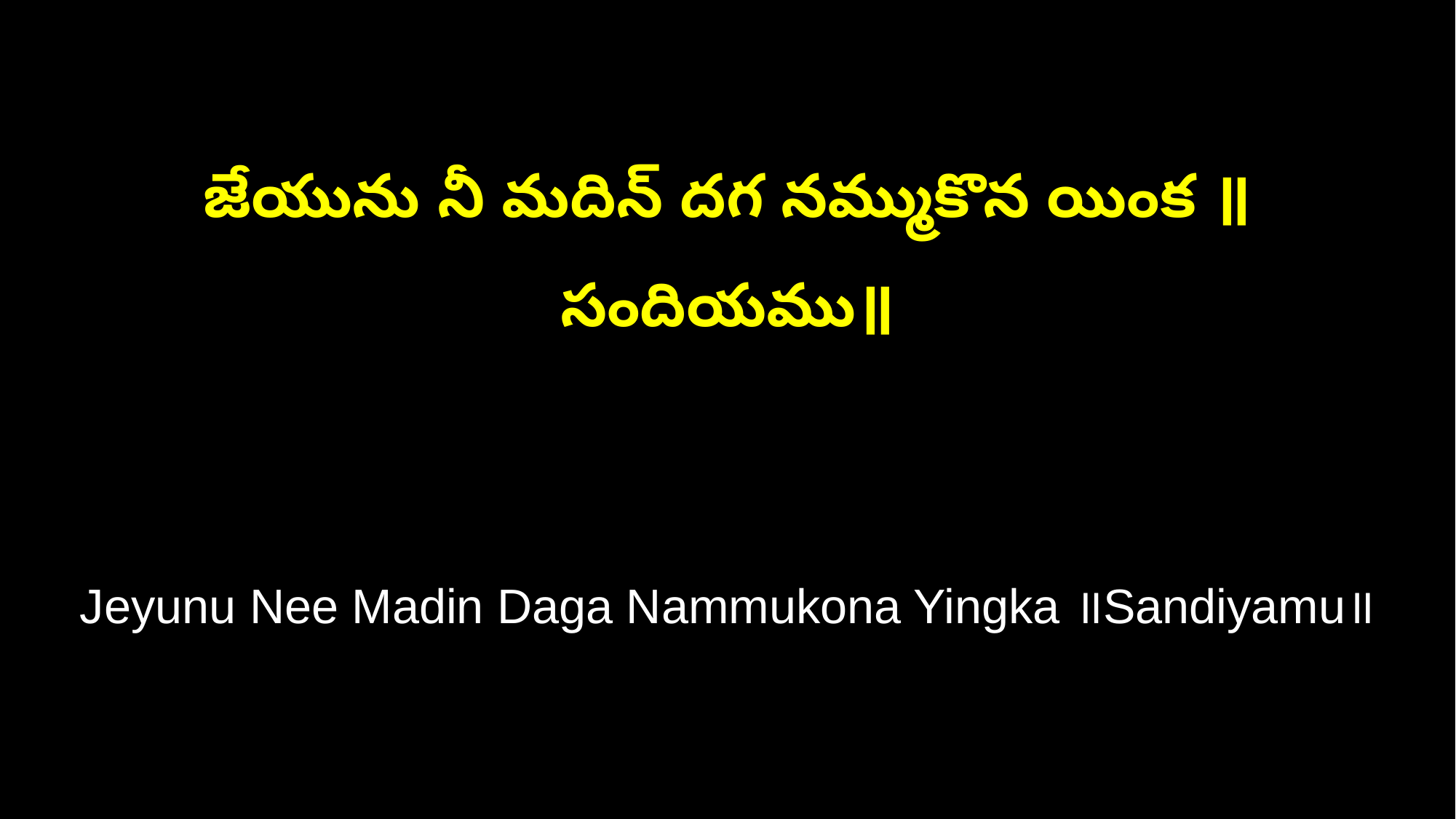

జేయును నీ మదిన్‌ దగ నమ్ముకొన యింక ॥సందియము॥
Jeyunu Nee Madin Daga Nammukona Yingka ॥Sandiyamu॥